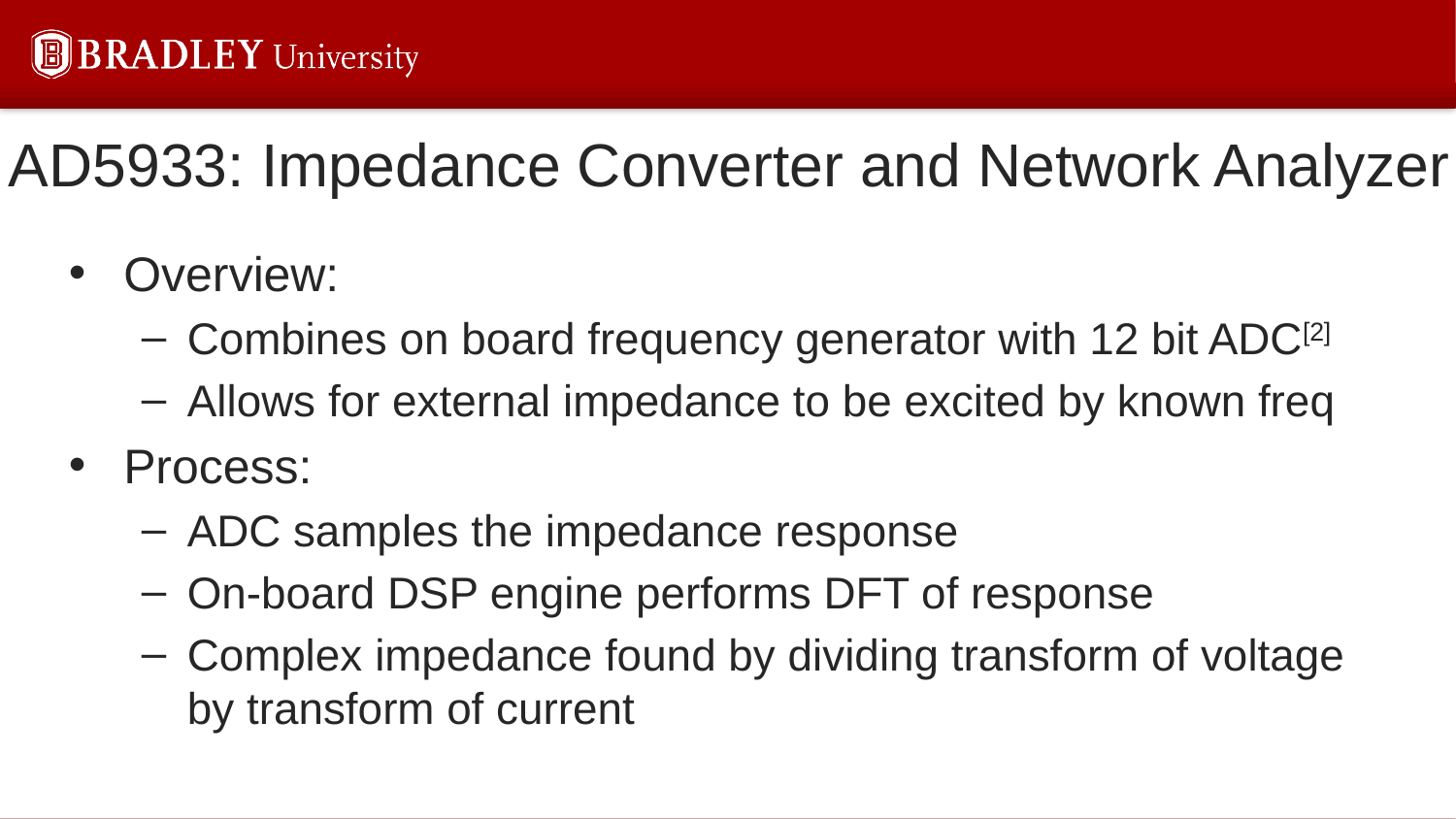

# AD5933: Impedance Converter and Network Analyzer
Overview:
Combines on board frequency generator with 12 bit ADC[2]
Allows for external impedance to be excited by known freq
Process:
ADC samples the impedance response
On-board DSP engine performs DFT of response
Complex impedance found by dividing transform of voltage by transform of current